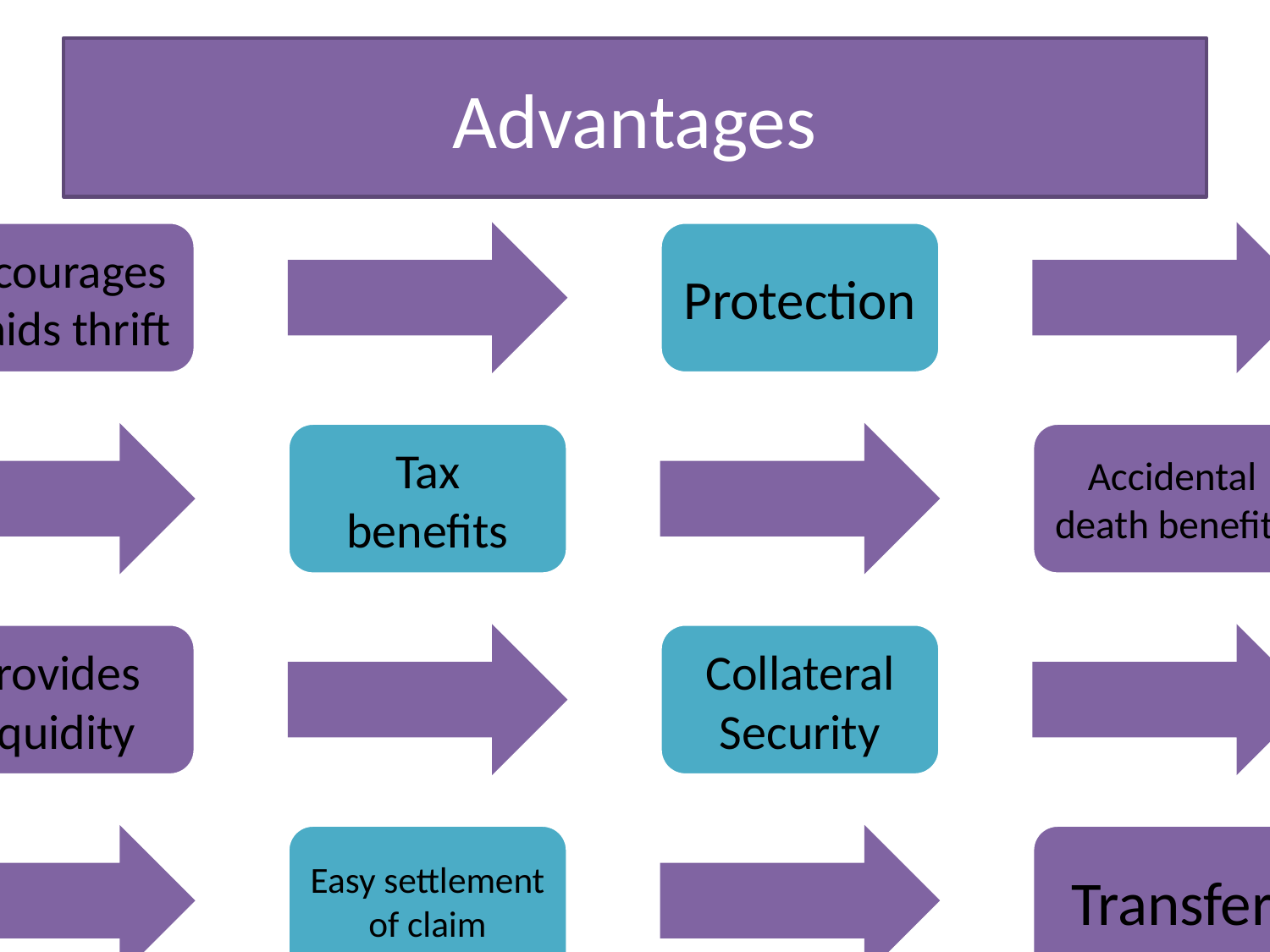

# Advantages
Protection
Tax benefits
Collateral Security
Transfer
Easy settlement of claim